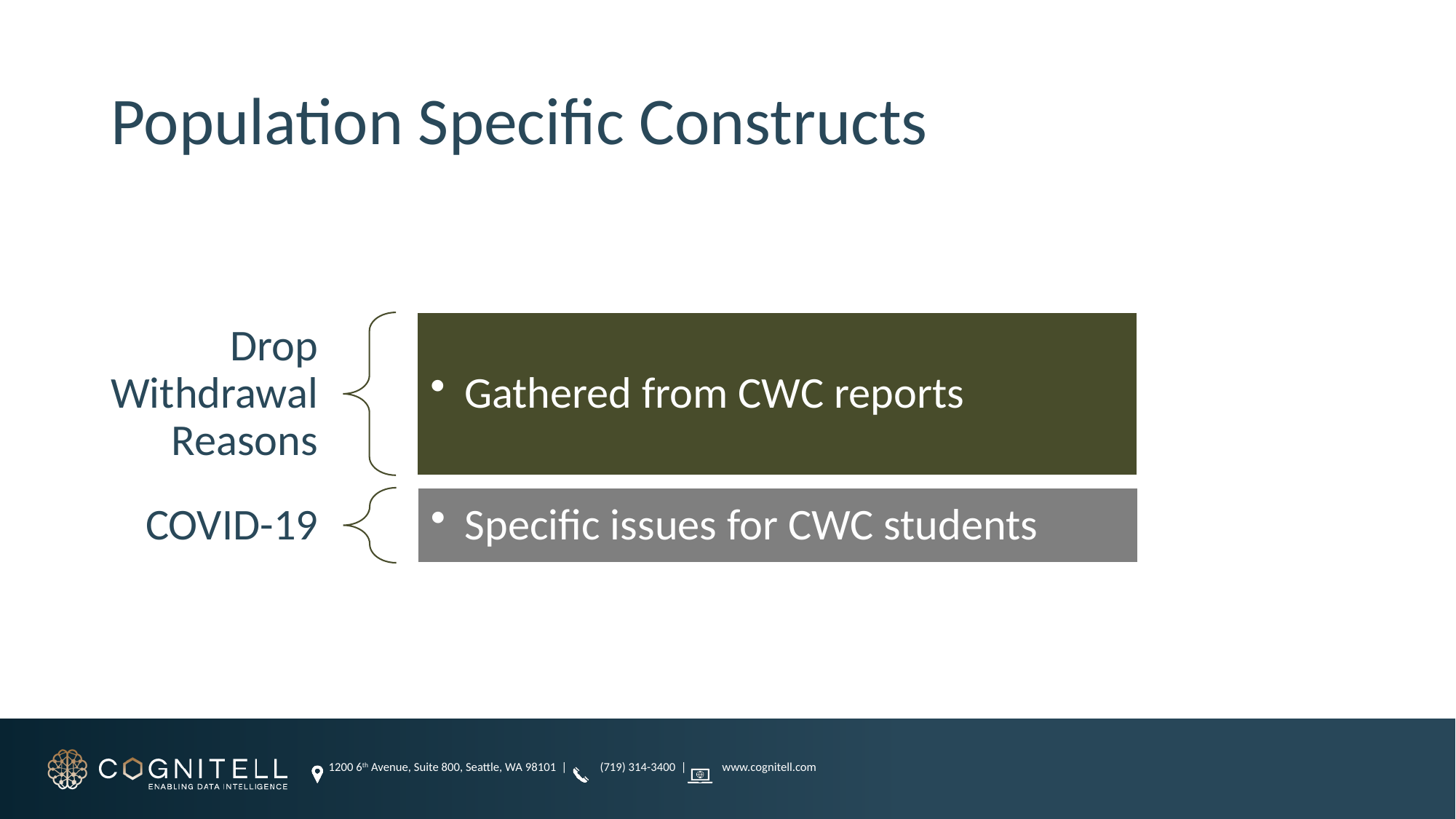

# Population Specific Constructs
Drop Withdrawal Reasons
Gathered from CWC reports
COVID-19
Specific issues for CWC students